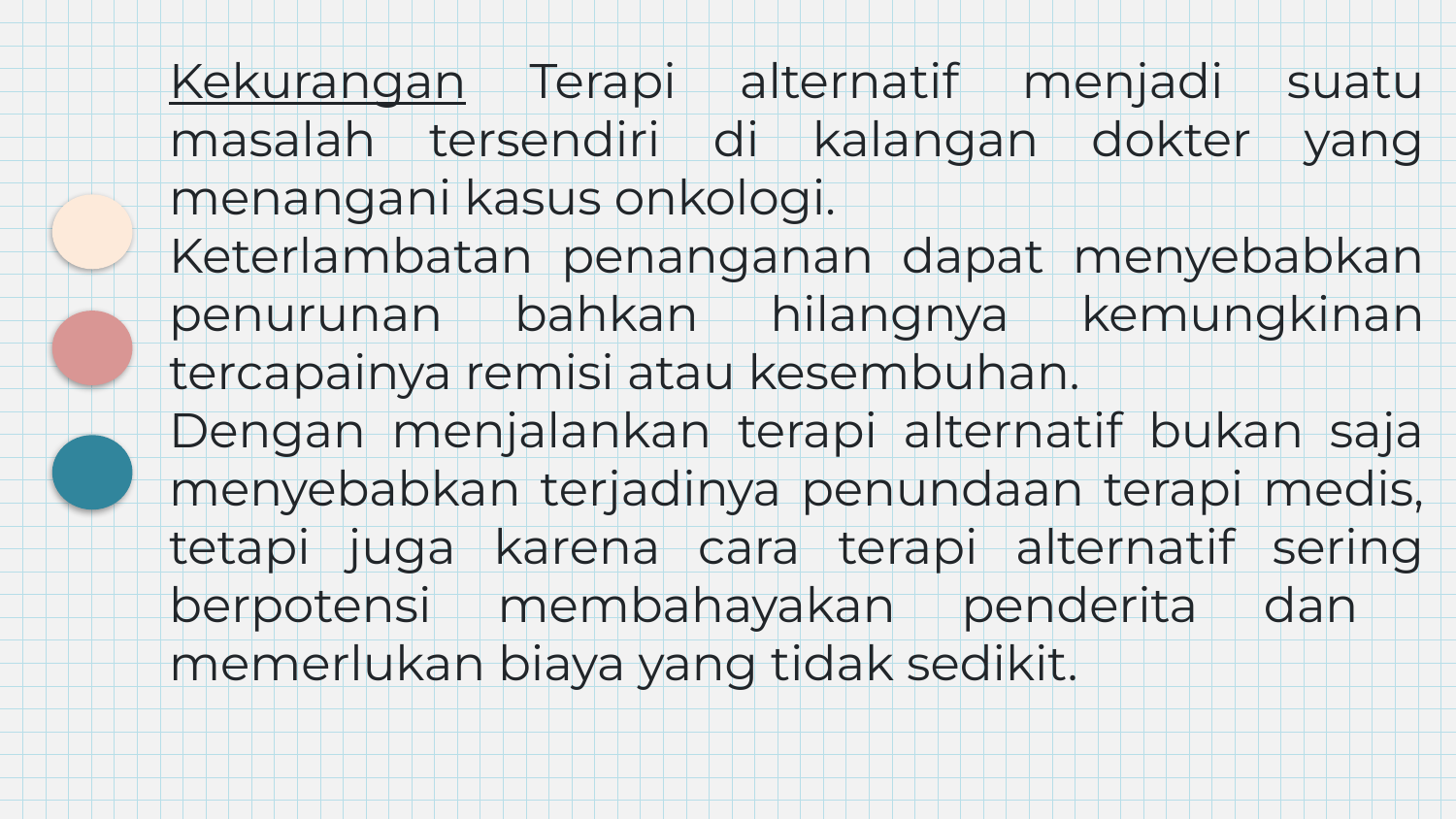

Kekurangan Terapi alternatif menjadi suatu masalah tersendiri di kalangan dokter yang menangani kasus onkologi.
Keterlambatan penanganan dapat menyebabkan penurunan bahkan hilangnya kemungkinan tercapainya remisi atau kesembuhan.
Dengan menjalankan terapi alternatif bukan saja menyebabkan terjadinya penundaan terapi medis, tetapi juga karena cara terapi alternatif sering berpotensi membahayakan penderita dan  memerlukan biaya yang tidak sedikit.